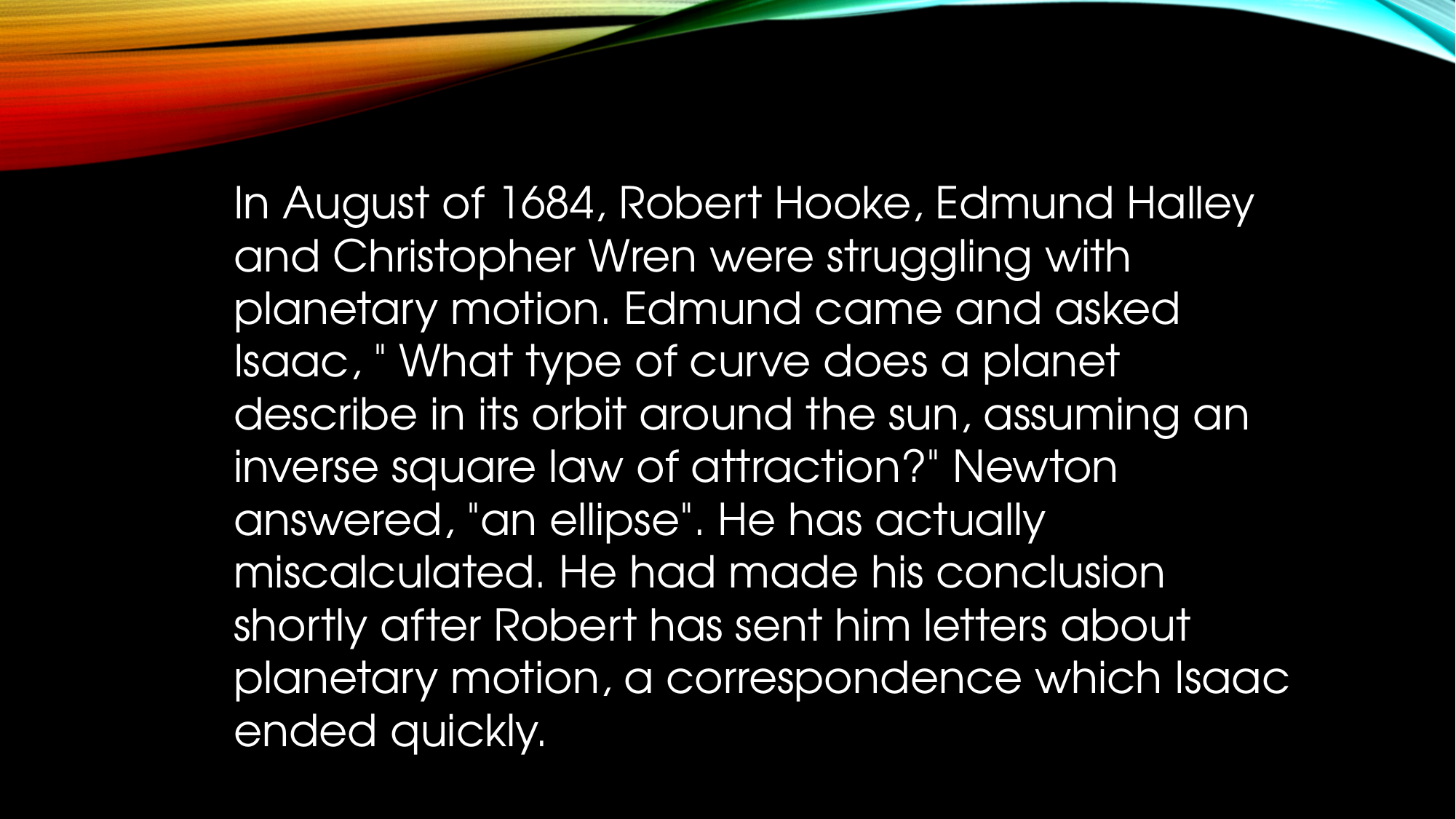

In August of 1684, Robert Hooke, Edmund Halley and Christopher Wren were struggling with planetary motion. Edmund came and asked Isaac, " What type of curve does a planet describe in its orbit around the sun, assuming an inverse square law of attraction?" Newton answered, "an ellipse". He has actually miscalculated. He had made his conclusion shortly after Robert has sent him letters about planetary motion, a correspondence which Isaac ended quickly.